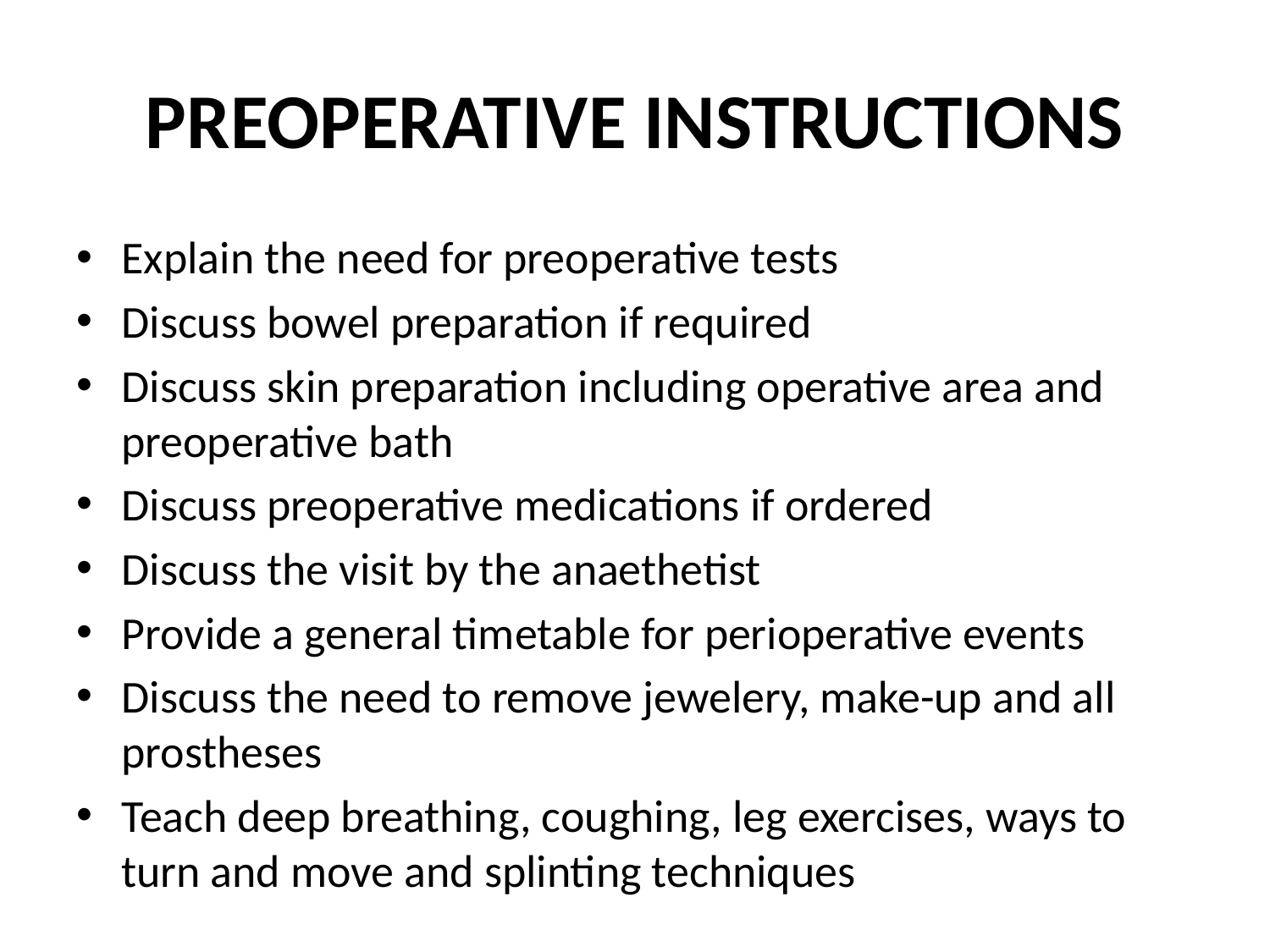

# PREOPERATIVE INSTRUCTIONS
Explain the need for preoperative tests
Discuss bowel preparation if required
Discuss skin preparation including operative area and preoperative bath
Discuss preoperative medications if ordered
Discuss the visit by the anaethetist
Provide a general timetable for perioperative events
Discuss the need to remove jewelery, make-up and all prostheses
Teach deep breathing, coughing, leg exercises, ways to turn and move and splinting techniques